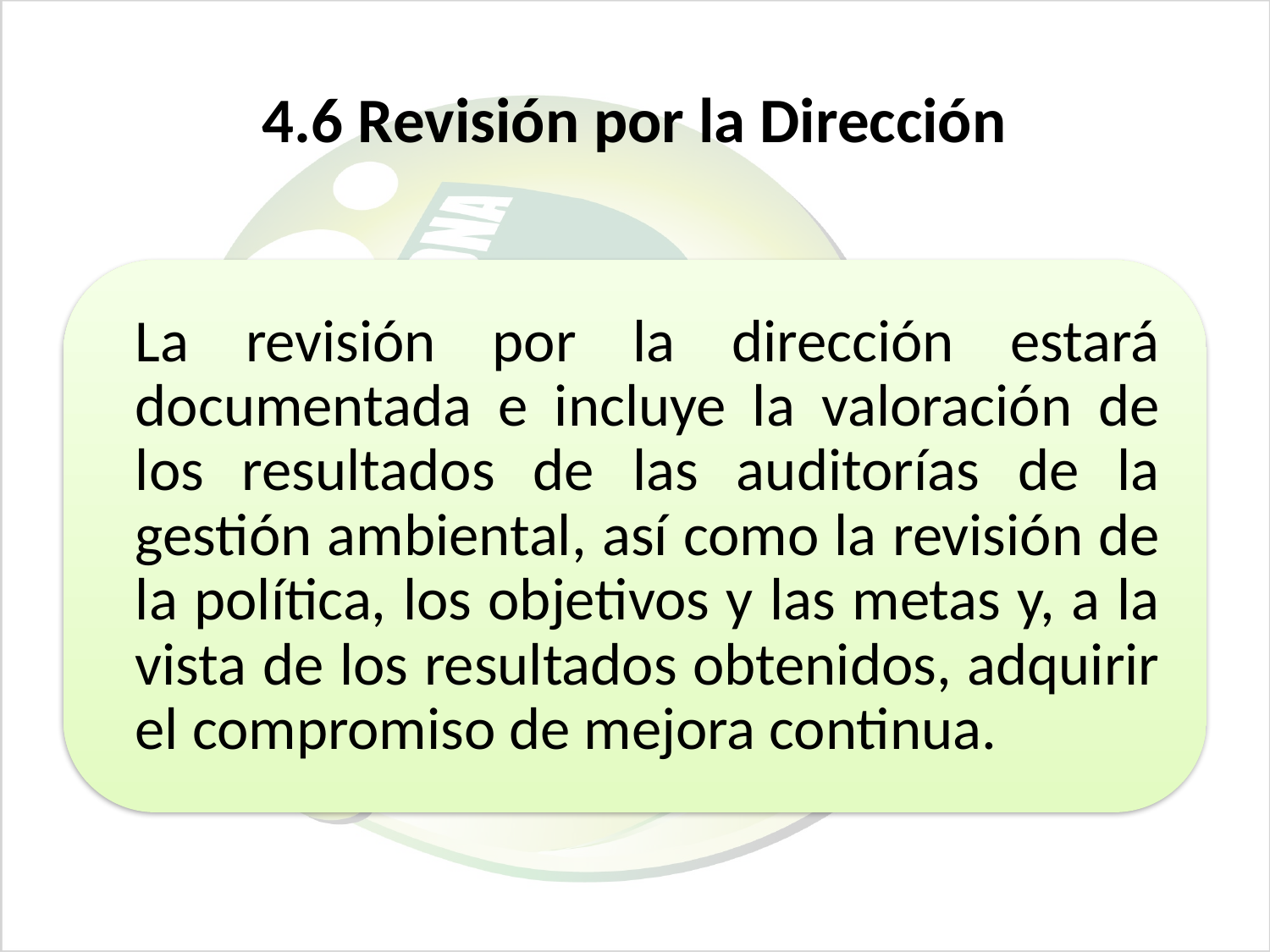

# 4.6 Revisión por la Dirección
La revisión por la dirección estará documentada e incluye la valoración de los resultados de las auditorías de la gestión ambiental, así como la revisión de la política, los objetivos y las metas y, a la vista de los resultados obtenidos, adquirir el compromiso de mejora continua.